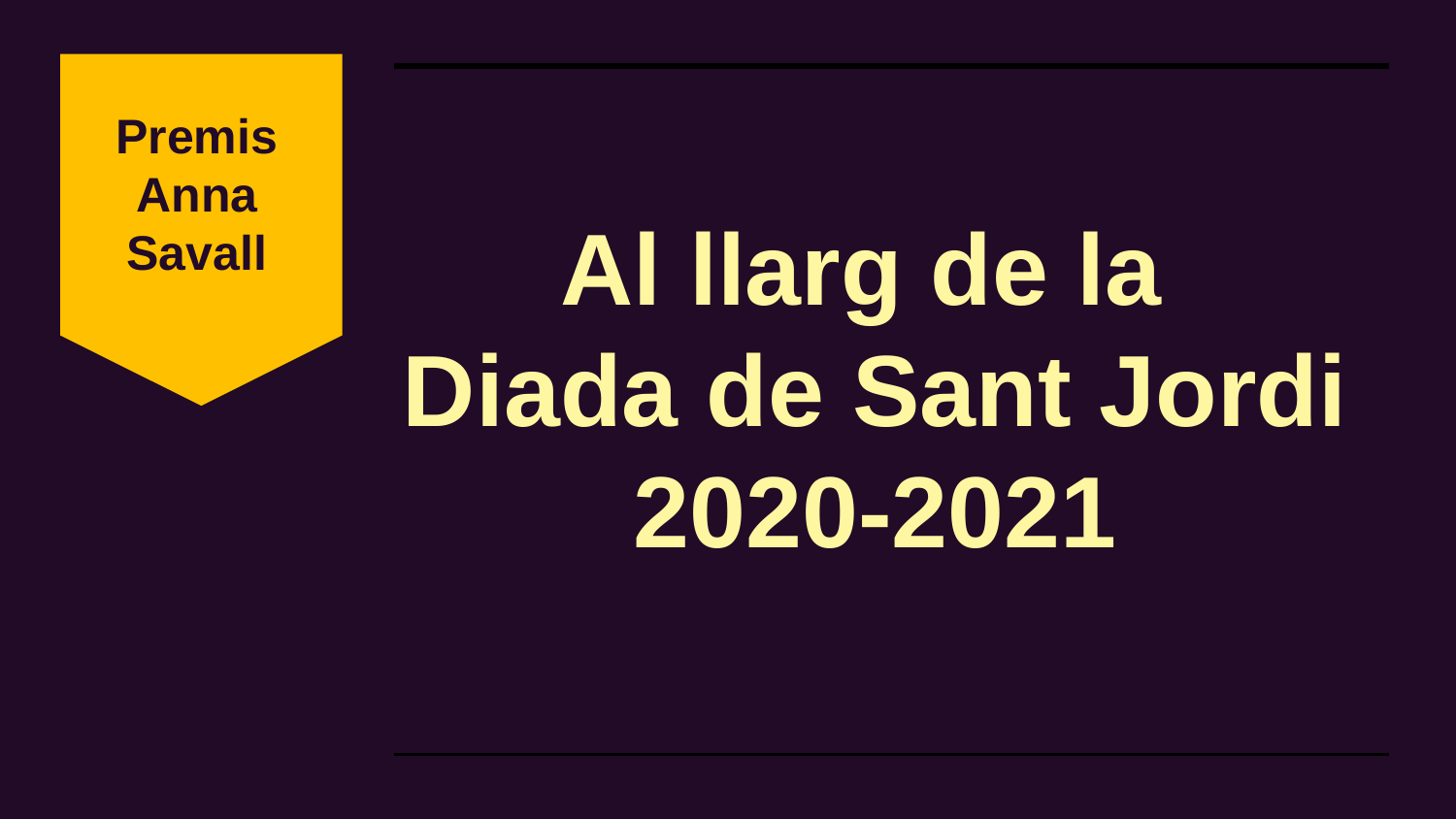

Premis Anna Savall
# Al llarg de la Diada de Sant Jordi 2020-2021